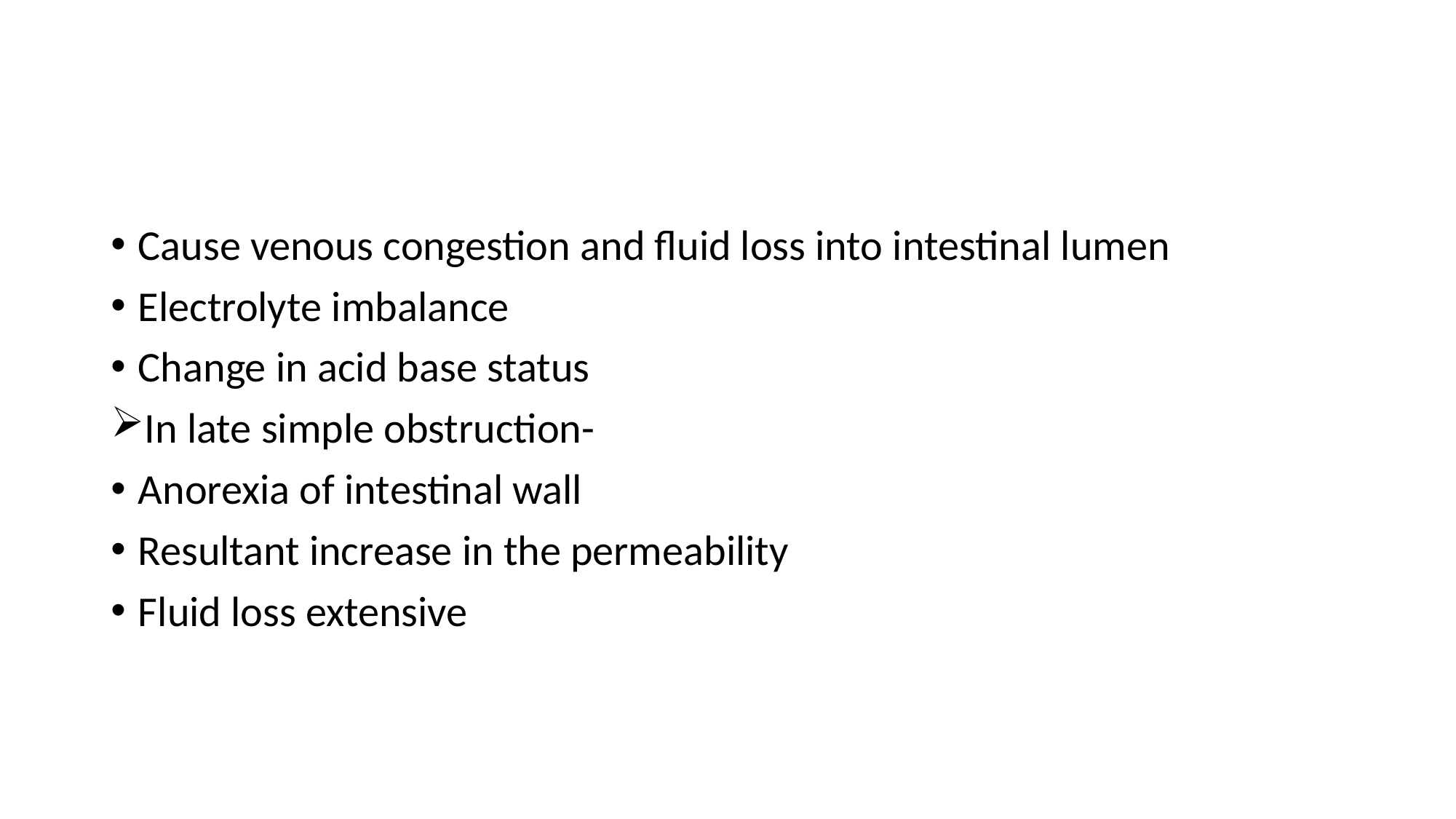

Cause venous congestion and fluid loss into intestinal lumen
Electrolyte imbalance
Change in acid base status
In late simple obstruction-
Anorexia of intestinal wall
Resultant increase in the permeability
Fluid loss extensive